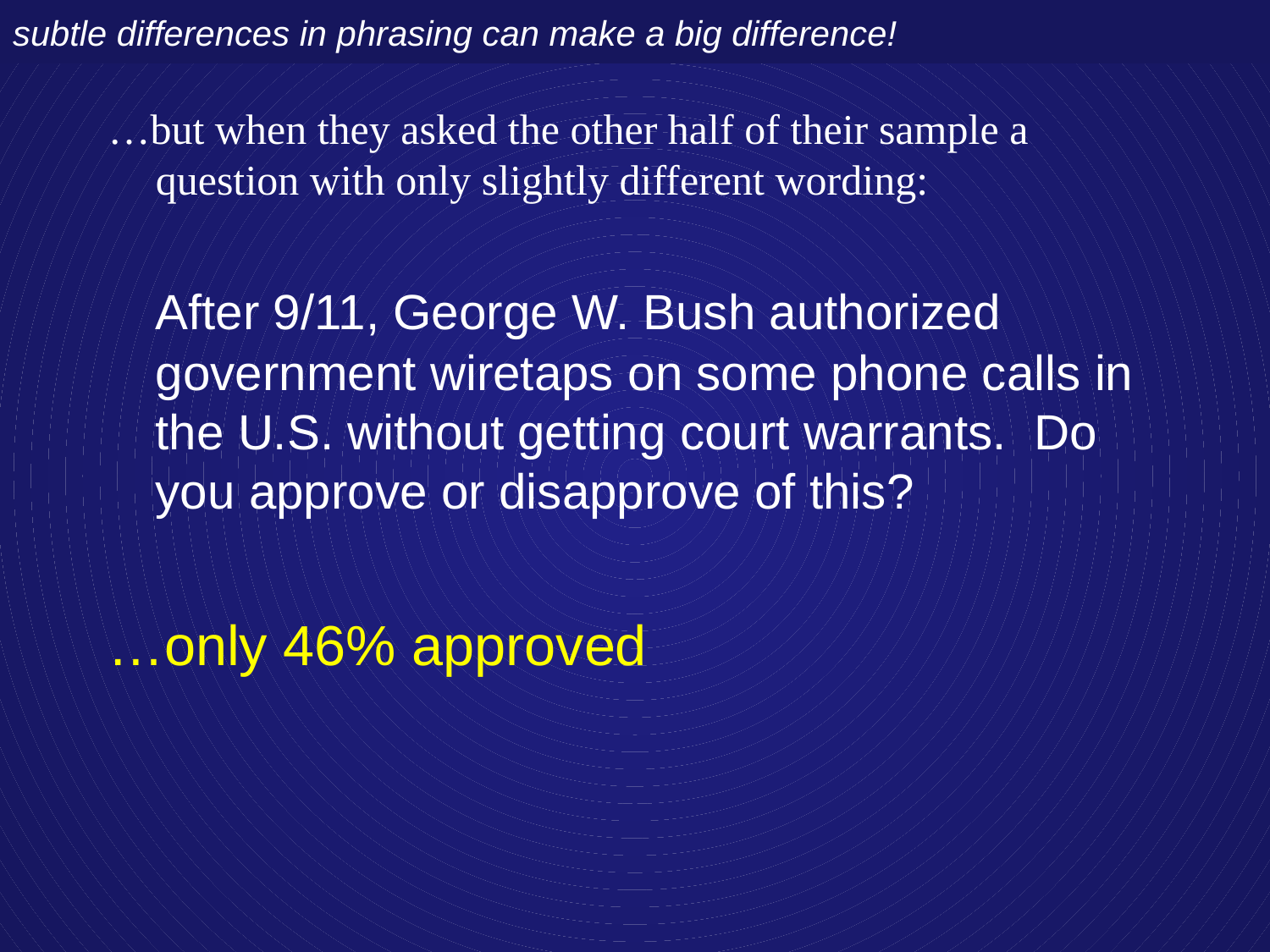

# subtle differences in phrasing can make a big difference!
…but when they asked the other half of their sample a question with only slightly different wording:

	After 9/11, George W. Bush authorized government wiretaps on some phone calls in the U.S. without getting court warrants.  Do you approve or disapprove of this?

…only 46% approved